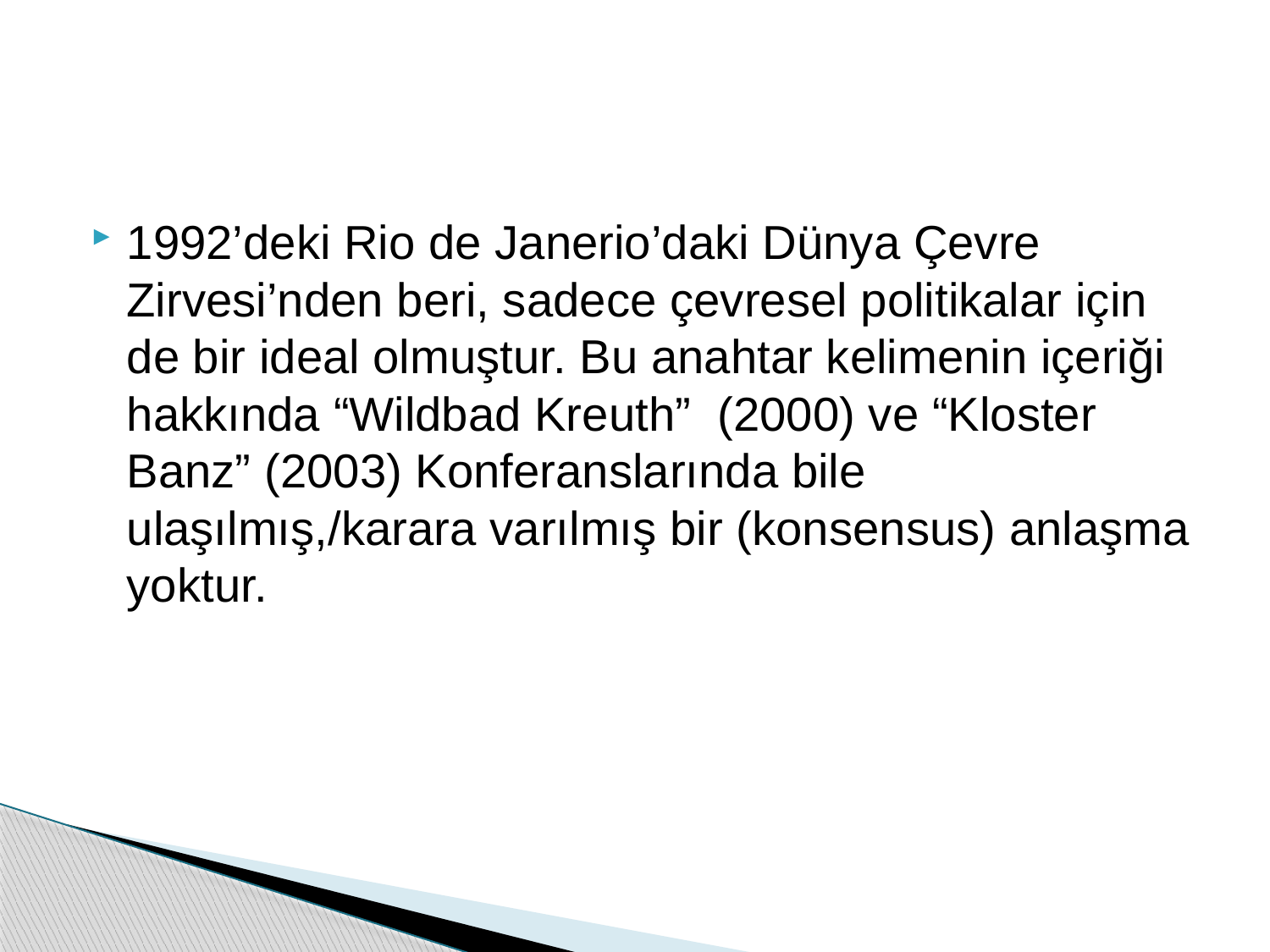

#
1992’deki Rio de Janerio’daki Dünya Çevre Zirvesi’nden beri, sadece çevresel politikalar için de bir ideal olmuştur. Bu anahtar kelimenin içeriği hakkında “Wildbad Kreuth”  (2000) ve “Kloster Banz” (2003) Konferanslarında bile ulaşılmış,/karara varılmış bir (konsensus) anlaşma yoktur.